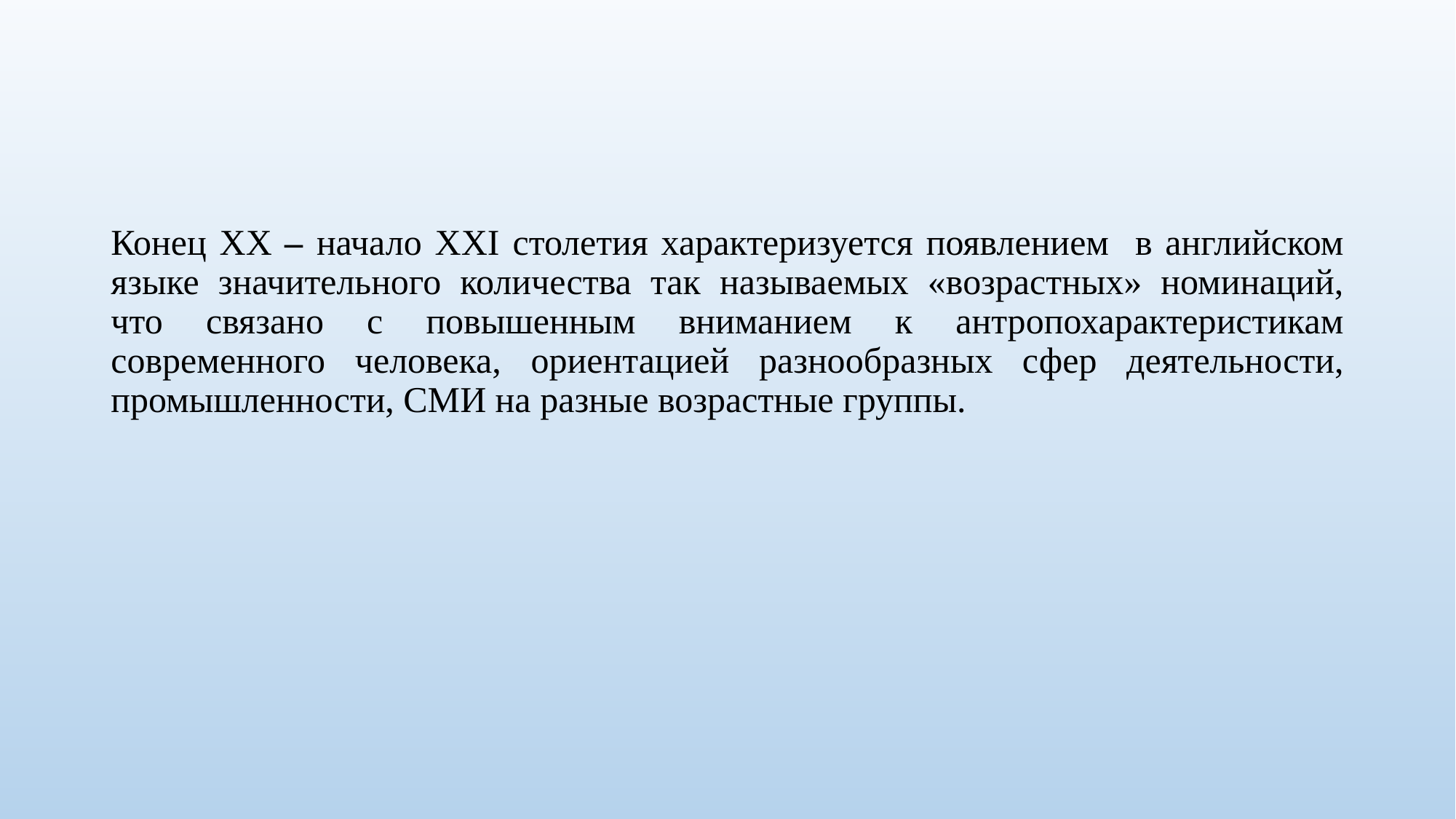

Конец ХХ – начало ХХI столетия характеризуется появлением  в английском языке значительного количества так называемых «возрастных» номинаций, что связано с повышенным вниманием к антропохарактеристикам современного человека, ориентацией разнообразных сфер деятельности, промышленности, СМИ на разные возрастные группы.